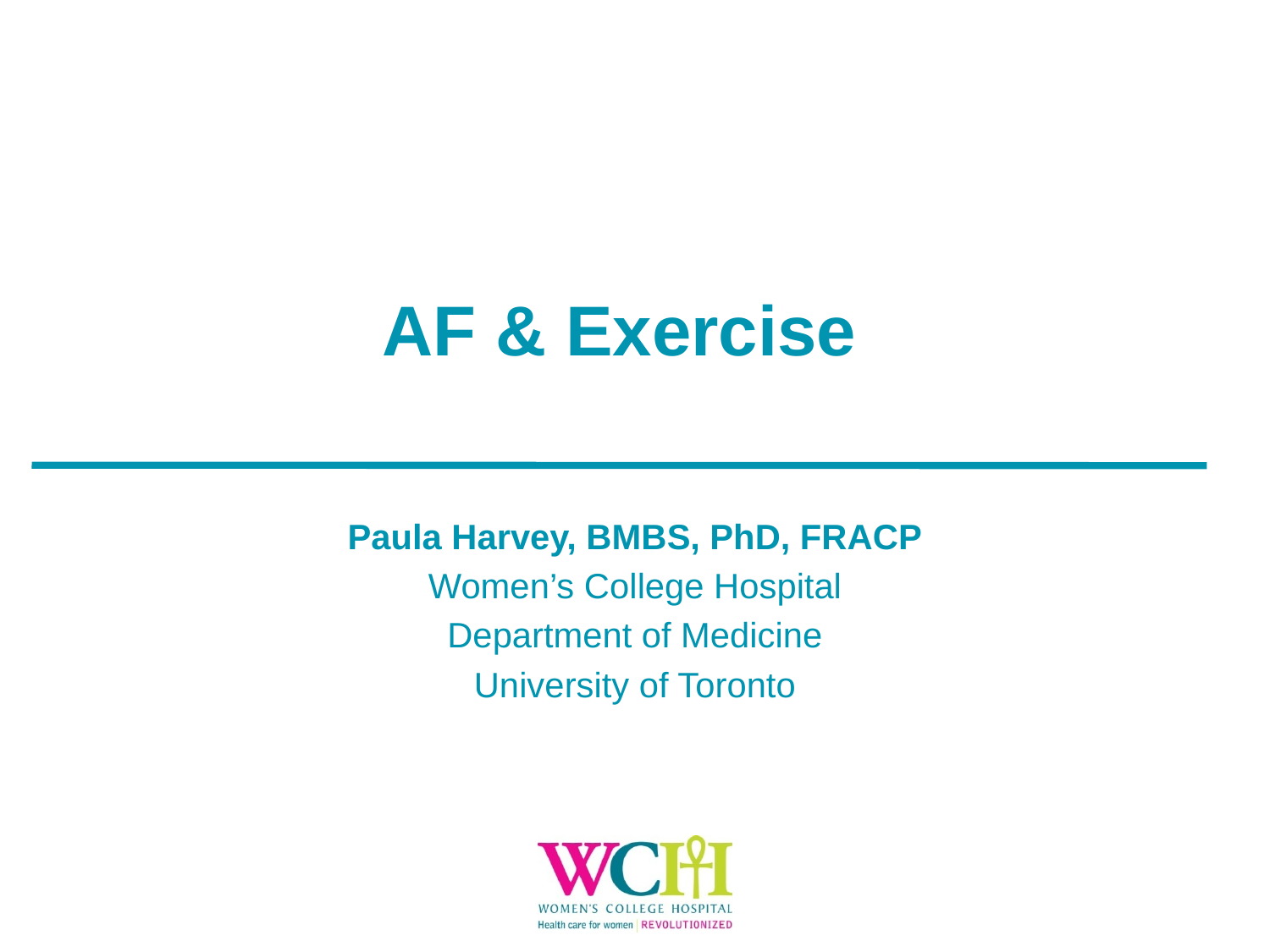

# AF & Exercise

Paula Harvey, BMBS, PhD, FRACP
Women’s College Hospital
Department of Medicine
University of Toronto